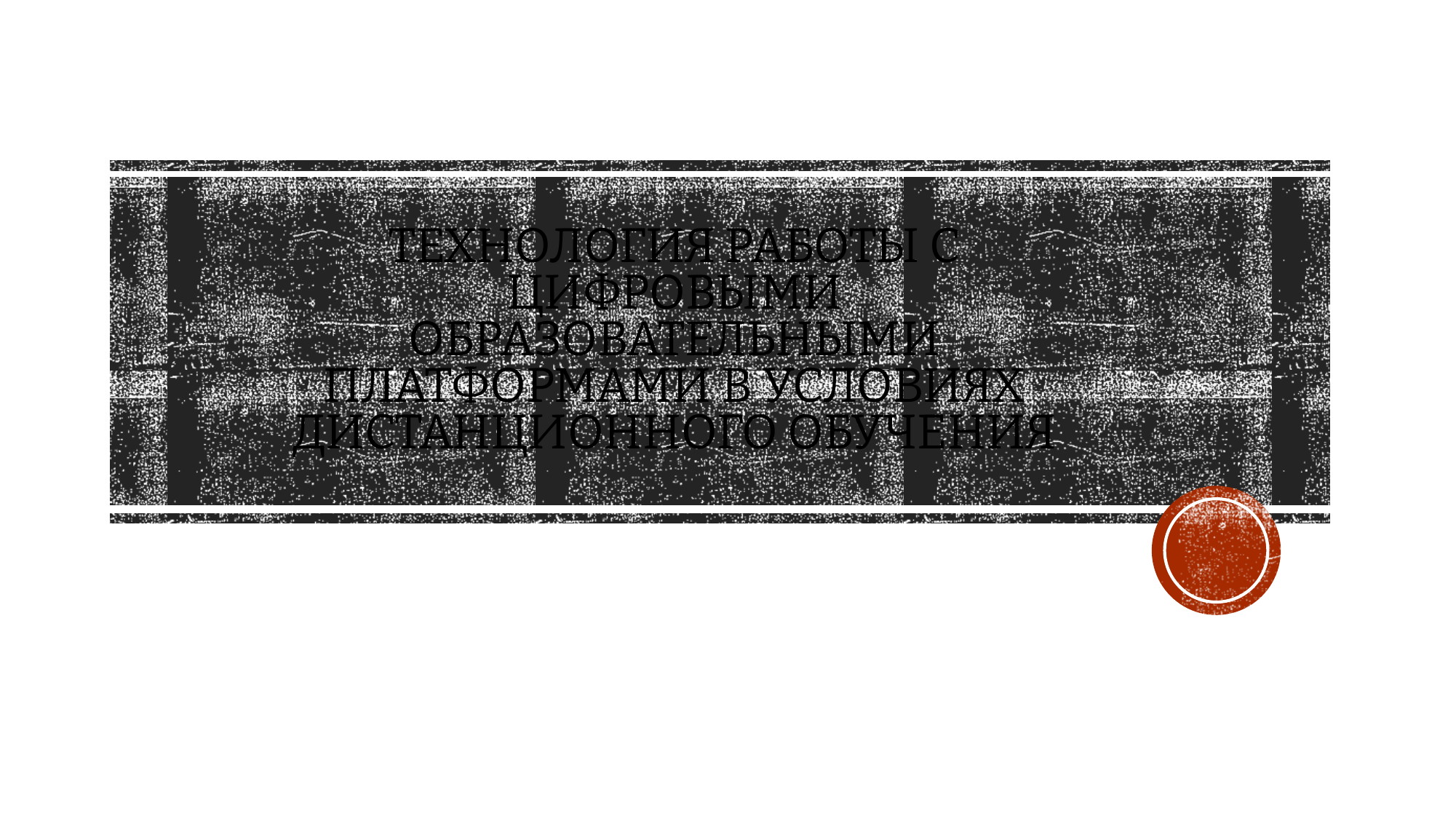

# Технология работы с цифровыми образовательными платформами в условиях дистанционного обучения